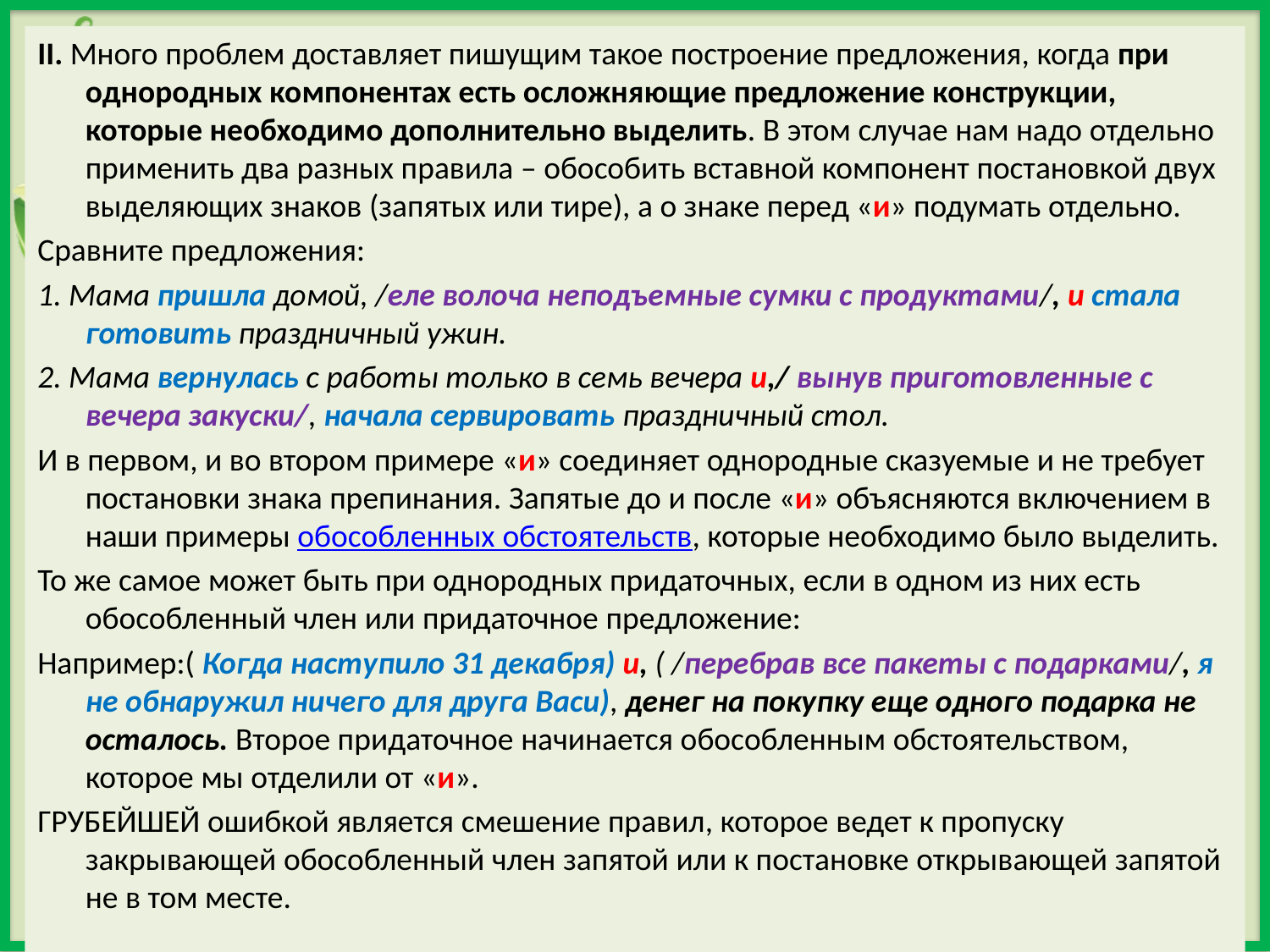

II. Много проблем доставляет пишущим такое построение предложения, когда при однородных компонентах есть осложняющие предложение конструкции, которые необходимо дополнительно выделить. В этом случае нам надо отдельно применить два разных правила – обособить вставной компонент постановкой двух выделяющих знаков (запятых или тире), а о знаке перед «и» подумать отдельно.
Сравните предложения:
1. Мама пришла домой, /еле волоча неподъемные сумки с продуктами/, и стала готовить праздничный ужин.
2. Мама вернулась с работы только в семь вечера и,/ вынув приготовленные с вечера закуски/, начала сервировать праздничный стол.
И в первом, и во втором примере «и» соединяет однородные сказуемые и не требует постановки знака препинания. Запятые до и после «и» объясняются включением в наши примеры обособленных обстоятельств, которые необходимо было выделить.
То же самое может быть при однородных придаточных, если в одном из них есть обособленный член или придаточное предложение:
Например:( Когда наступило 31 декабря) и, ( /перебрав все пакеты с подарками/, я не обнаружил ничего для друга Васи), денег на покупку еще одного подарка не осталось. Второе придаточное начинается обособленным обстоятельством, которое мы отделили от «и».
ГРУБЕЙШЕЙ ошибкой является смешение правил, которое ведет к пропуску закрывающей обособленный член запятой или к постановке открывающей запятой не в том месте.